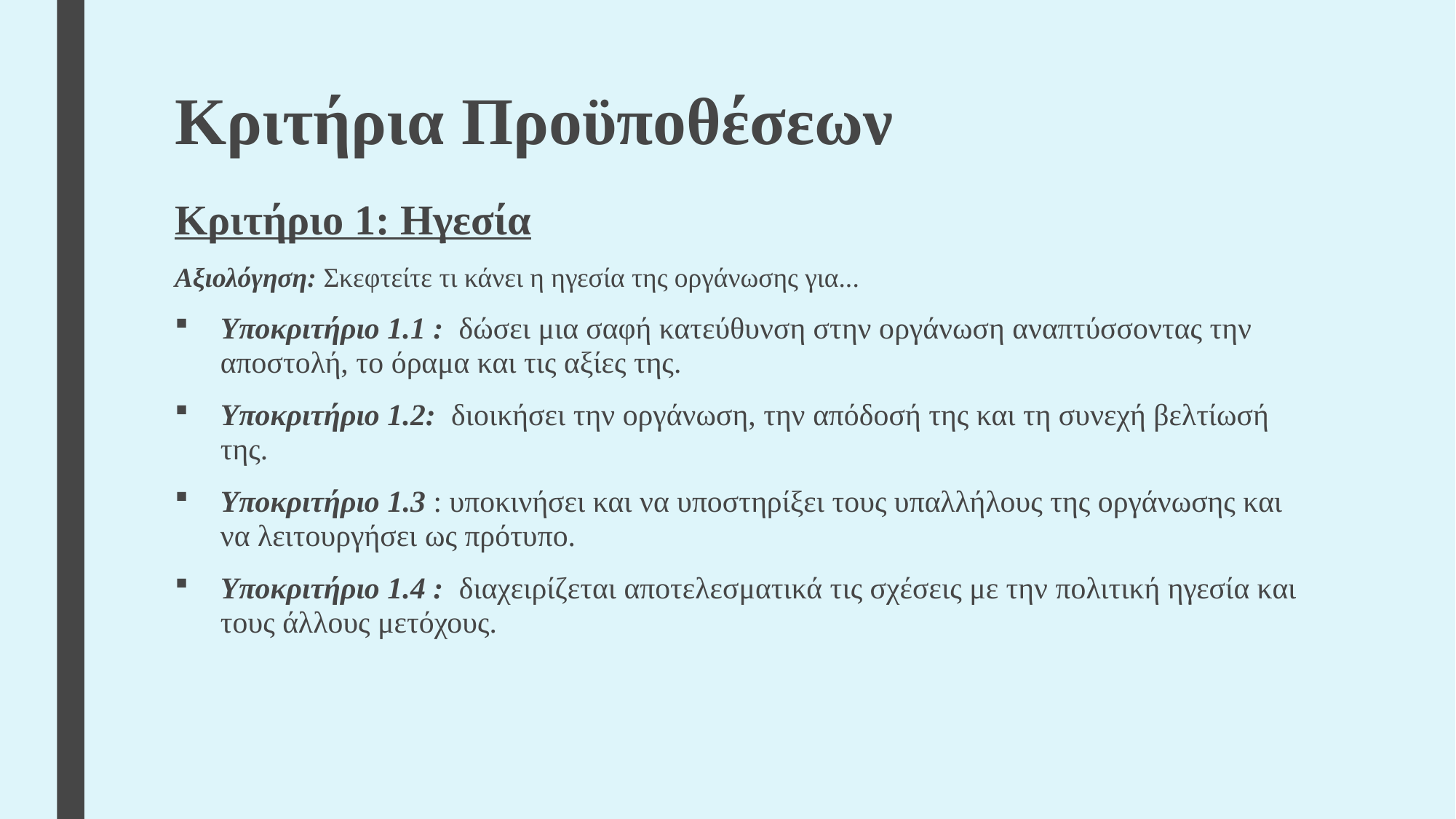

# Κριτήρια Προϋποθέσεων
Κριτήριο 1: Ηγεσία
Αξιολόγηση: Σκεφτείτε τι κάνει η ηγεσία της οργάνωσης για...
Υποκριτήριο 1.1 :  δώσει μια σαφή κατεύθυνση στην οργάνωση αναπτύσσοντας την αποστολή, το όραμα και τις αξίες της.
Υποκριτήριο 1.2:  διοικήσει την οργάνωση, την απόδοσή της και τη συνεχή βελτίωσή της.
Υποκριτήριο 1.3 : υποκινήσει και να υποστηρίξει τους υπαλλήλους της οργάνωσης και να λειτουργήσει ως πρότυπο.
Υποκριτήριο 1.4 :  διαχειρίζεται αποτελεσματικά τις σχέσεις με την πολιτική ηγεσία και τους άλλους μετόχους.